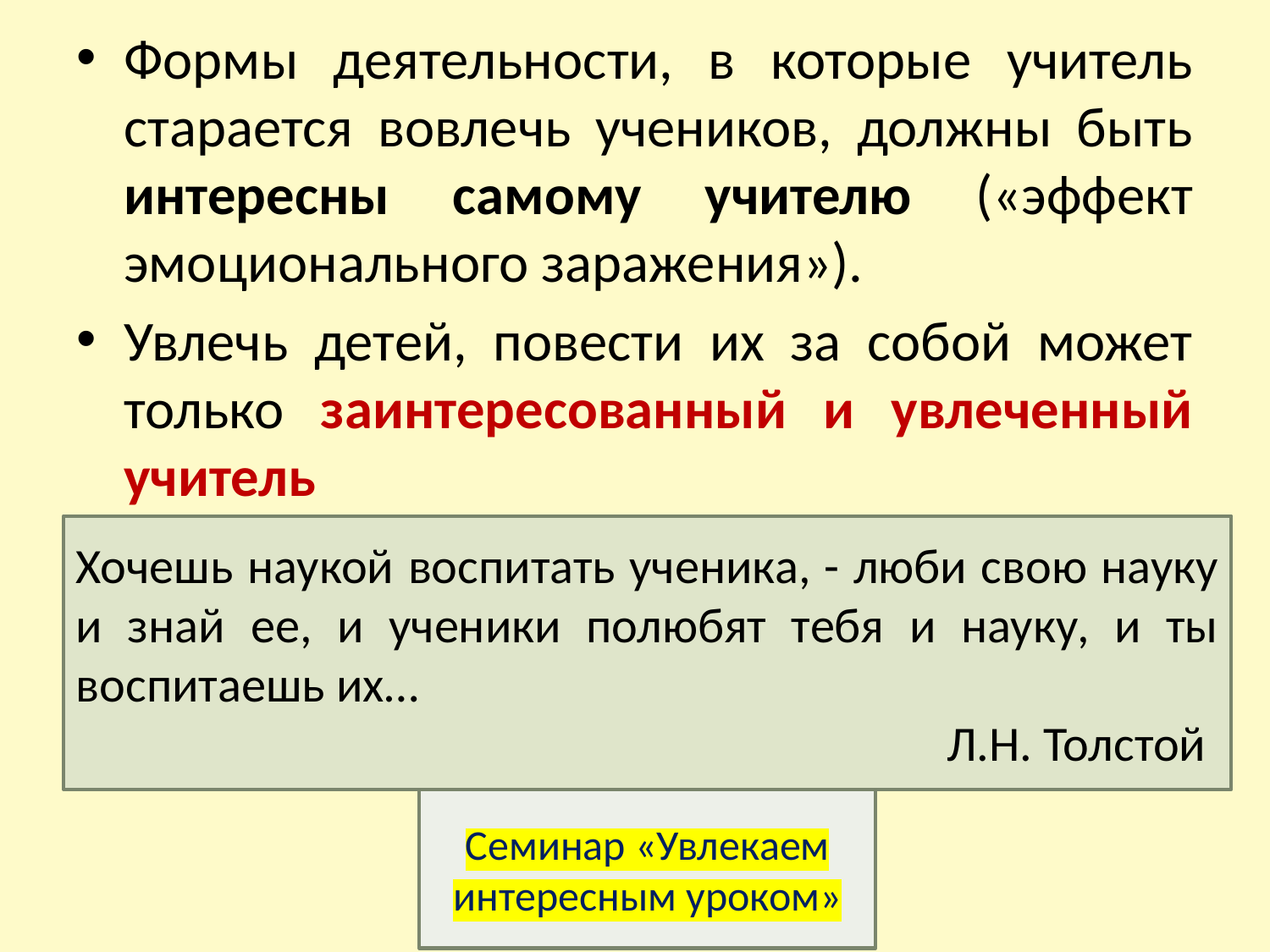

Формы деятельности, в которые учитель старается вовлечь учеников, должны быть интересны самому учителю («эффект эмоционального заражения»).
Увлечь детей, повести их за собой может только заинтересованный и увлеченный учитель
#
Хочешь наукой воспитать ученика, - люби свою науку и знай ее, и ученики полюбят тебя и науку, и ты воспитаешь их…
     		                                                       Л.Н. Толстой
Семинар «Увлекаем интересным уроком»